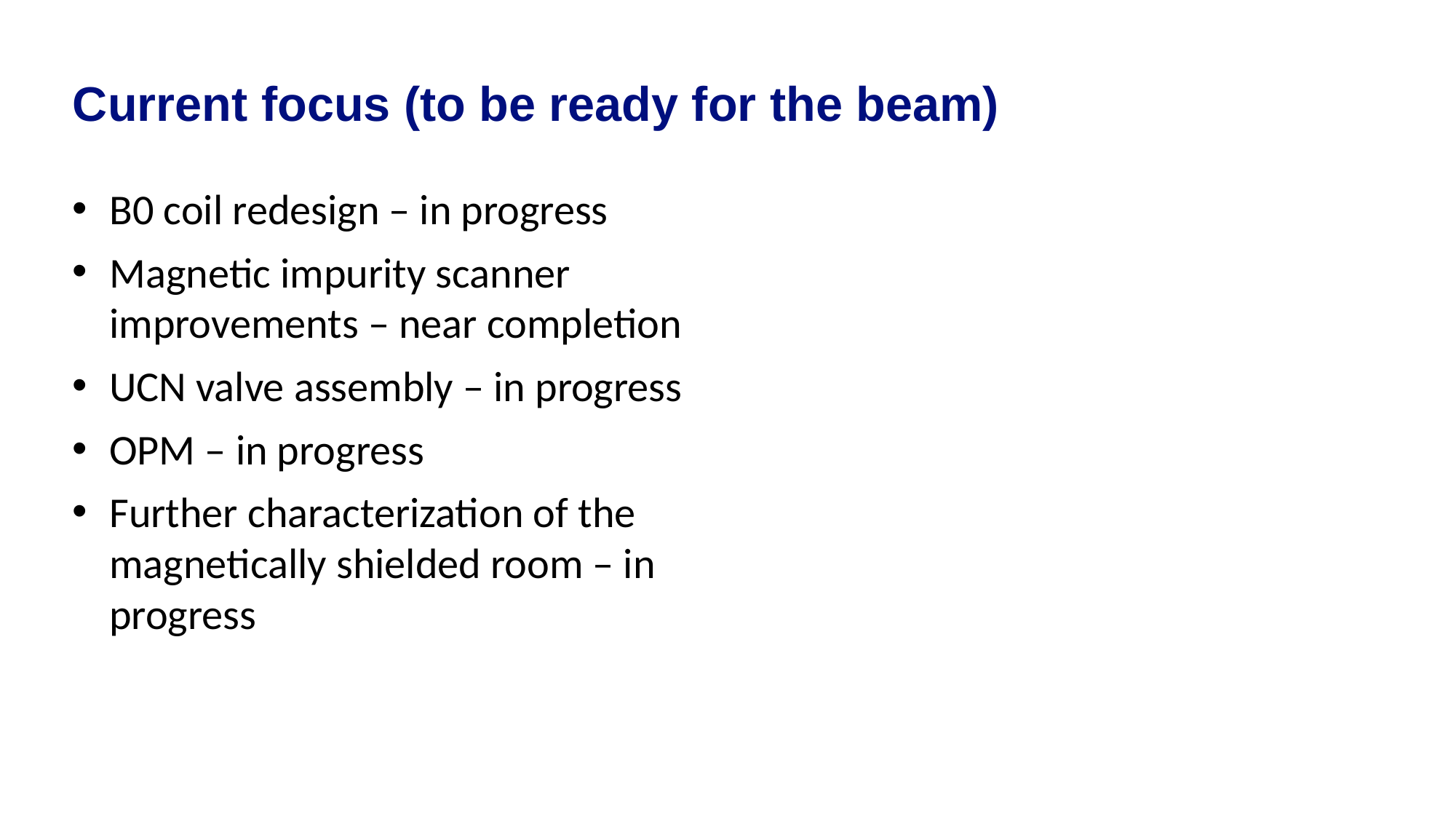

Current focus (to be ready for the beam)
B0 coil redesign – in progress
Magnetic impurity scanner improvements – near completion
UCN valve assembly – in progress
OPM – in progress
Further characterization of the magnetically shielded room – in progress